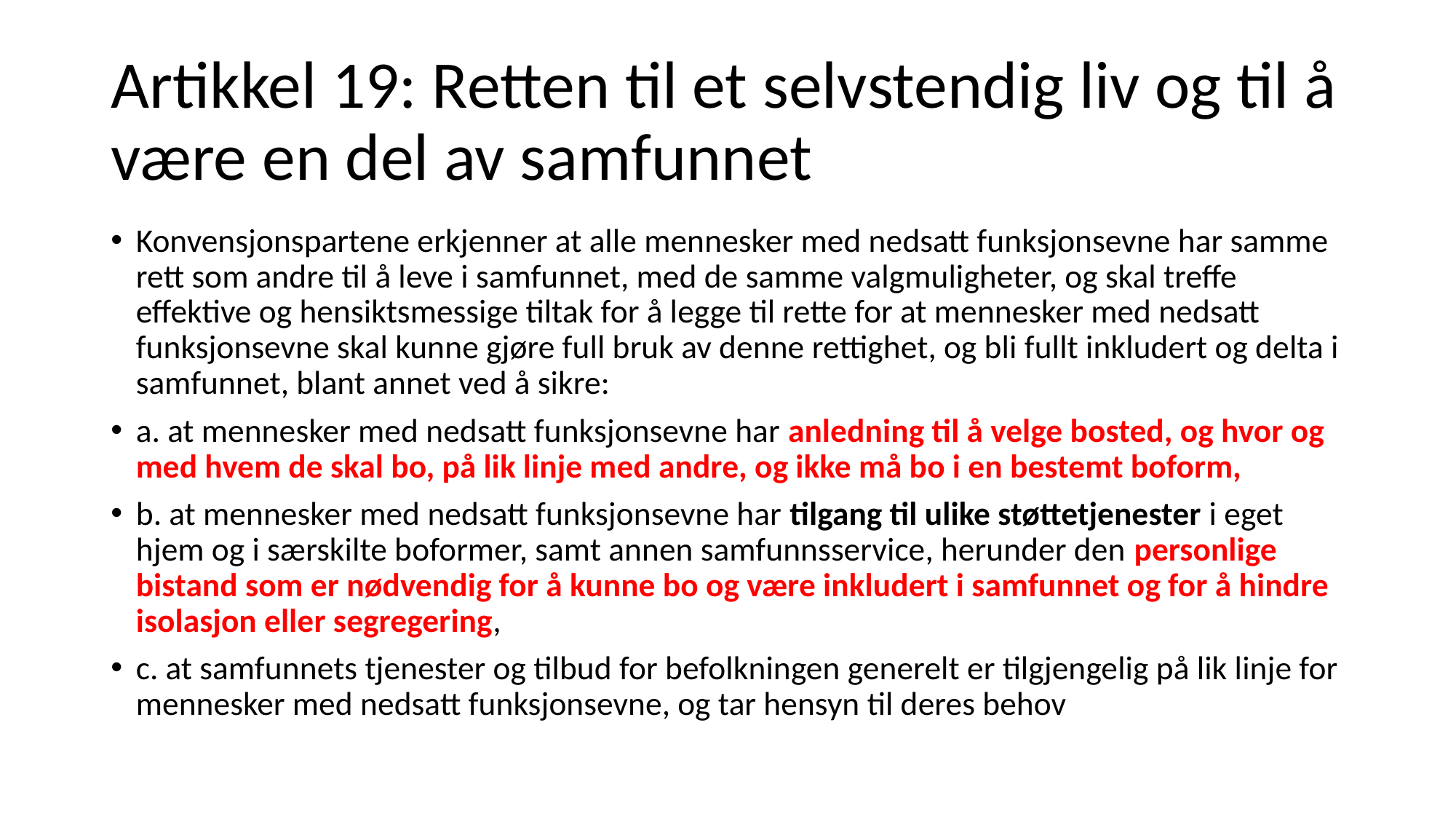

# Artikkel 19: Retten til et selvstendig liv og til å være en del av samfunnet
Konvensjonspartene erkjenner at alle mennesker med nedsatt funksjonsevne har samme rett som andre til å leve i samfunnet, med de samme valgmuligheter, og skal treffe effektive og hensiktsmessige tiltak for å legge til rette for at mennesker med nedsatt funksjonsevne skal kunne gjøre full bruk av denne rettighet, og bli fullt inkludert og delta i samfunnet, blant annet ved å sikre:
a. at mennesker med nedsatt funksjonsevne har anledning til å velge bosted, og hvor og med hvem de skal bo, på lik linje med andre, og ikke må bo i en bestemt boform,
b. at mennesker med nedsatt funksjonsevne har tilgang til ulike støttetjenester i eget hjem og i særskilte boformer, samt annen samfunnsservice, herunder den personlige bistand som er nødvendig for å kunne bo og være inkludert i samfunnet og for å hindre isolasjon eller segregering,
c. at samfunnets tjenester og tilbud for befolkningen generelt er tilgjengelig på lik linje for mennesker med nedsatt funksjonsevne, og tar hensyn til deres behov